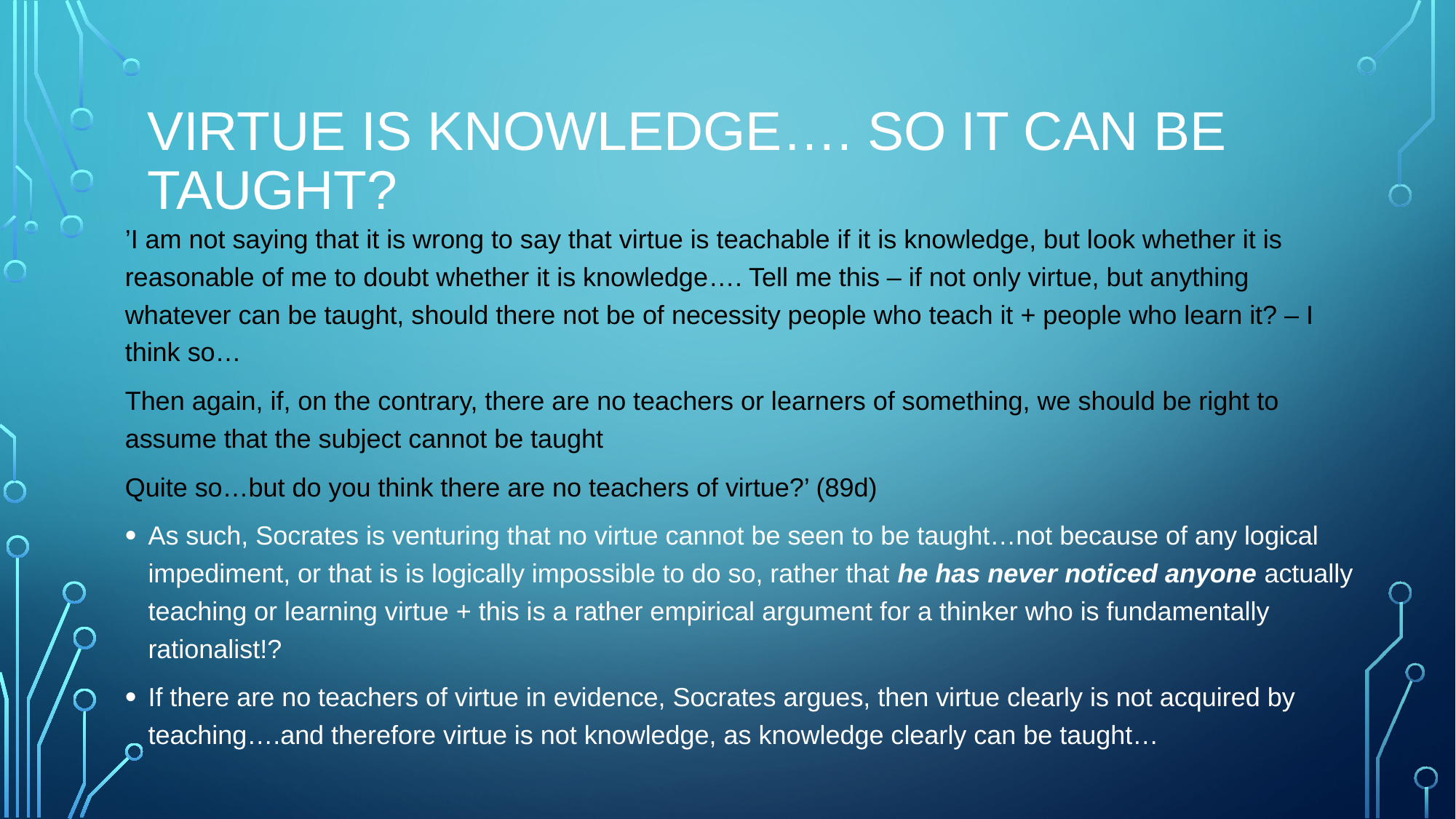

# Virtue is knowledge…. so it can be taught?
’I am not saying that it is wrong to say that virtue is teachable if it is knowledge, but look whether it is reasonable of me to doubt whether it is knowledge…. Tell me this – if not only virtue, but anything whatever can be taught, should there not be of necessity people who teach it + people who learn it? – I think so…
Then again, if, on the contrary, there are no teachers or learners of something, we should be right to assume that the subject cannot be taught
Quite so…but do you think there are no teachers of virtue?’ (89d)
As such, Socrates is venturing that no virtue cannot be seen to be taught…not because of any logical impediment, or that is is logically impossible to do so, rather that he has never noticed anyone actually teaching or learning virtue + this is a rather empirical argument for a thinker who is fundamentally rationalist!?
If there are no teachers of virtue in evidence, Socrates argues, then virtue clearly is not acquired by teaching….and therefore virtue is not knowledge, as knowledge clearly can be taught…